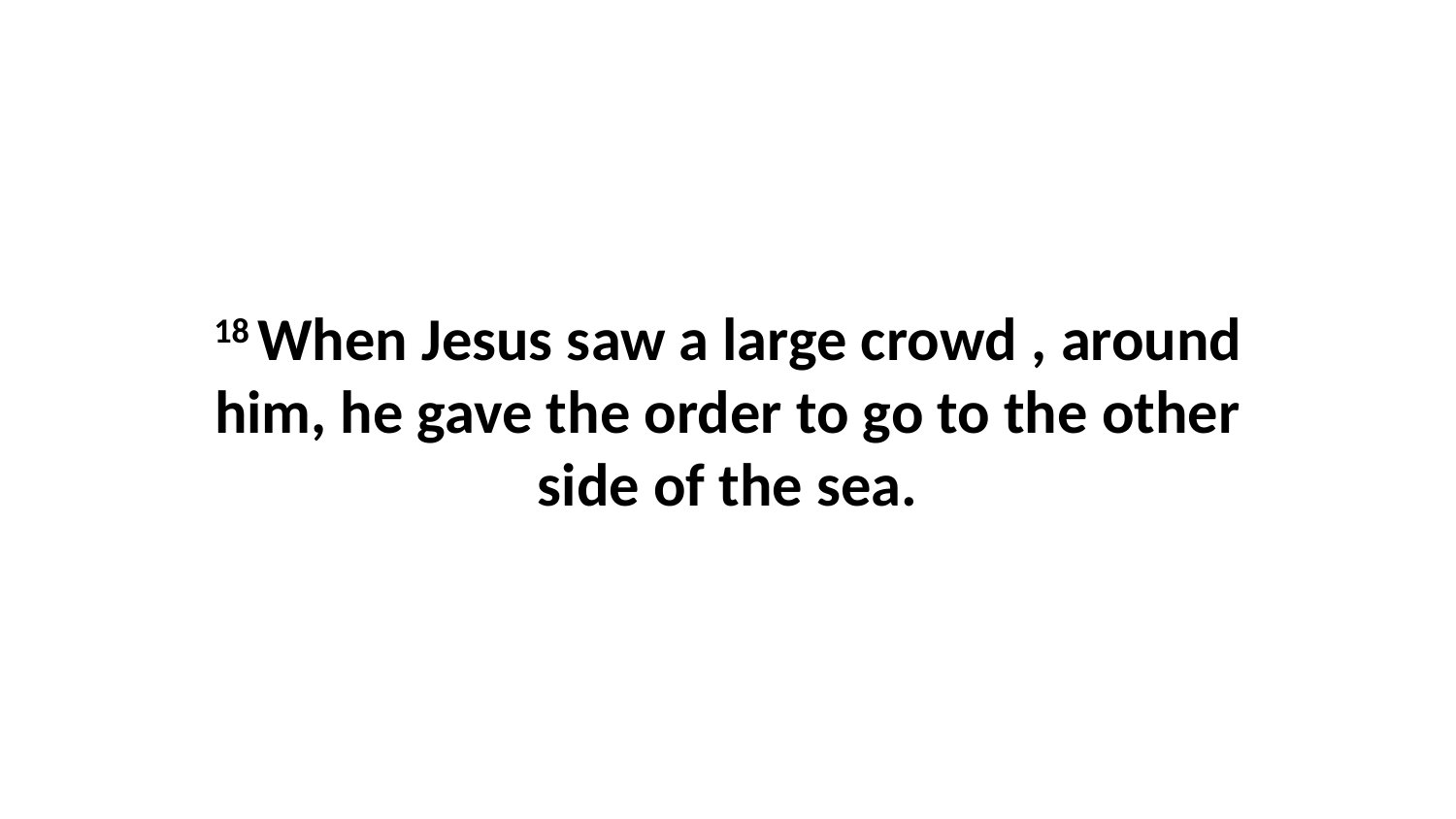

18 When Jesus saw a large crowd , around him, he gave the order to go to the other side of the sea.